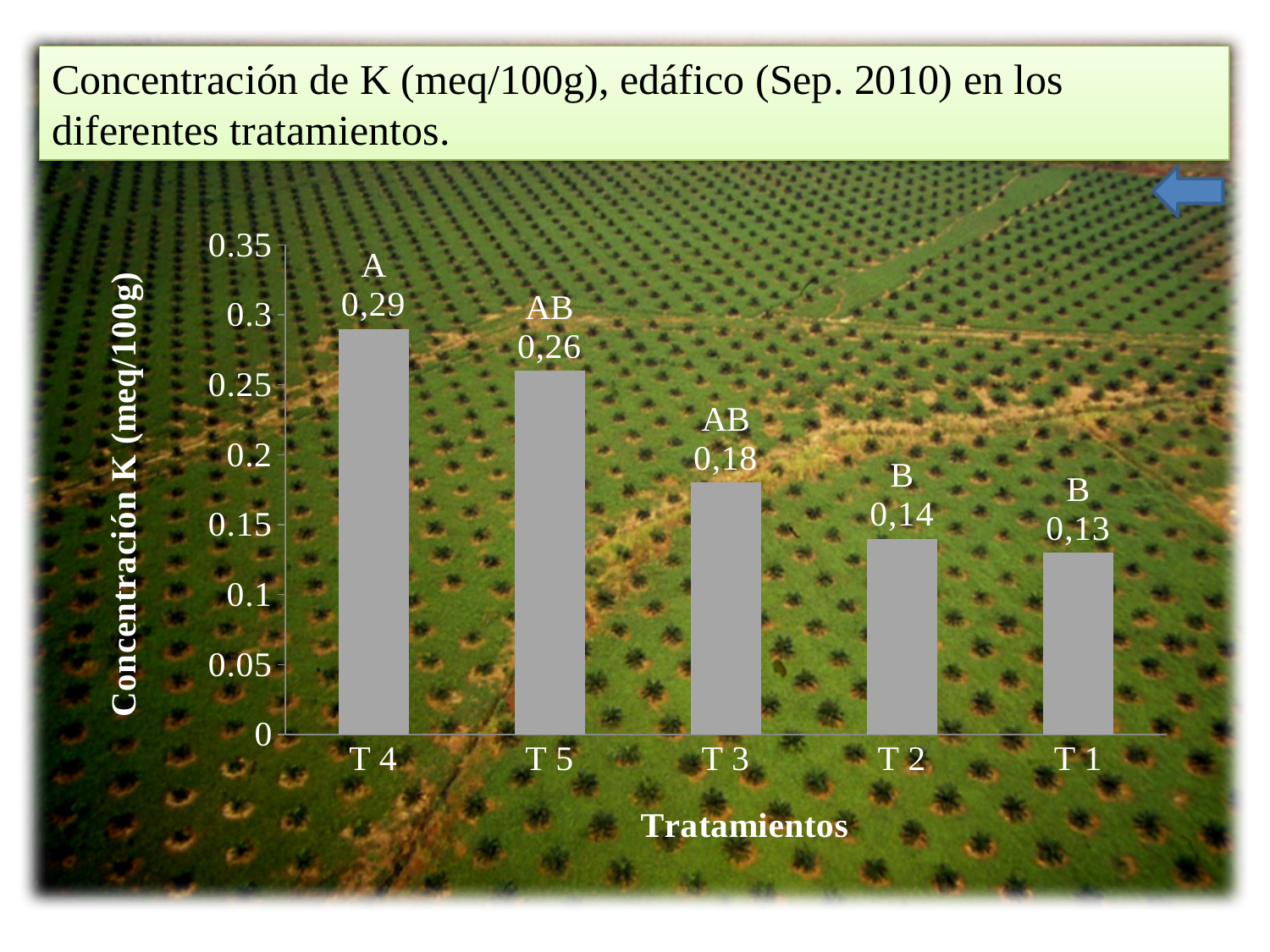

Concentración de K (meq/100g), edáfico (Sep. 2010) en los diferentes tratamientos.

### Chart

| Category |  |
|---|---|
| T 4 | 0.2900000000000003 |
| T 5 | 0.26 |
| T 3 | 0.18000000000000024 |
| T 2 | 0.14 |
| T 1 | 0.13 |